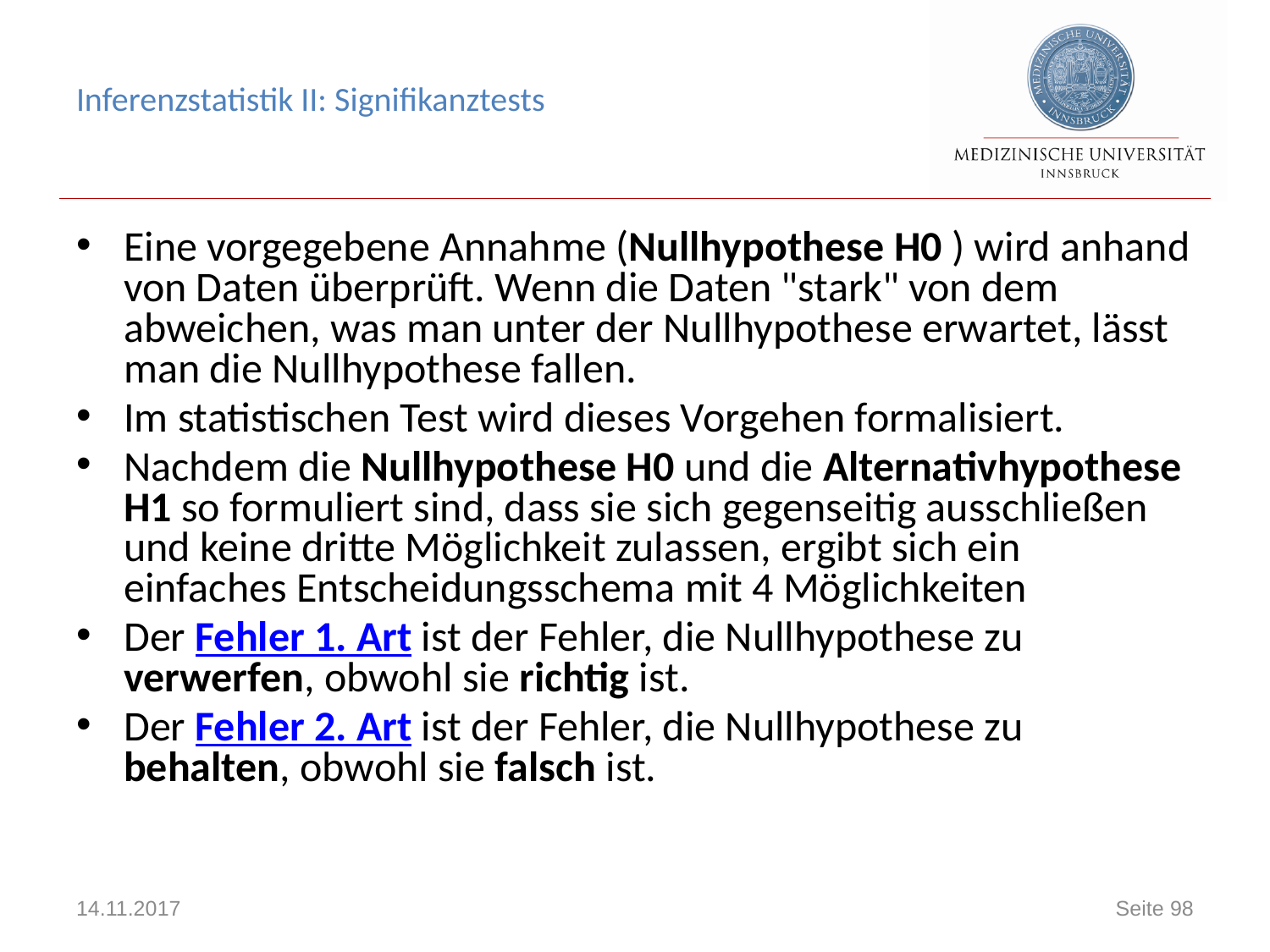

Eine vorgegebene Annahme (Nullhypothese H0 ) wird anhand von Daten überprüft. Wenn die Daten "stark" von dem abweichen, was man unter der Nullhypothese erwartet, lässt man die Nullhypothese fallen.
Im statistischen Test wird dieses Vorgehen formalisiert.
Nachdem die Nullhypothese H0 und die Alternativhypothese H1 so formuliert sind, dass sie sich gegenseitig ausschließen und keine dritte Möglichkeit zulassen, ergibt sich ein einfaches Entscheidungsschema mit 4 Möglichkeiten
Der Fehler 1. Art ist der Fehler, die Nullhypothese zu verwerfen, obwohl sie richtig ist.
Der Fehler 2. Art ist der Fehler, die Nullhypothese zu behalten, obwohl sie falsch ist.
Inferenzstatistik II: Signifikanztests
14.11.2017
Seite 98